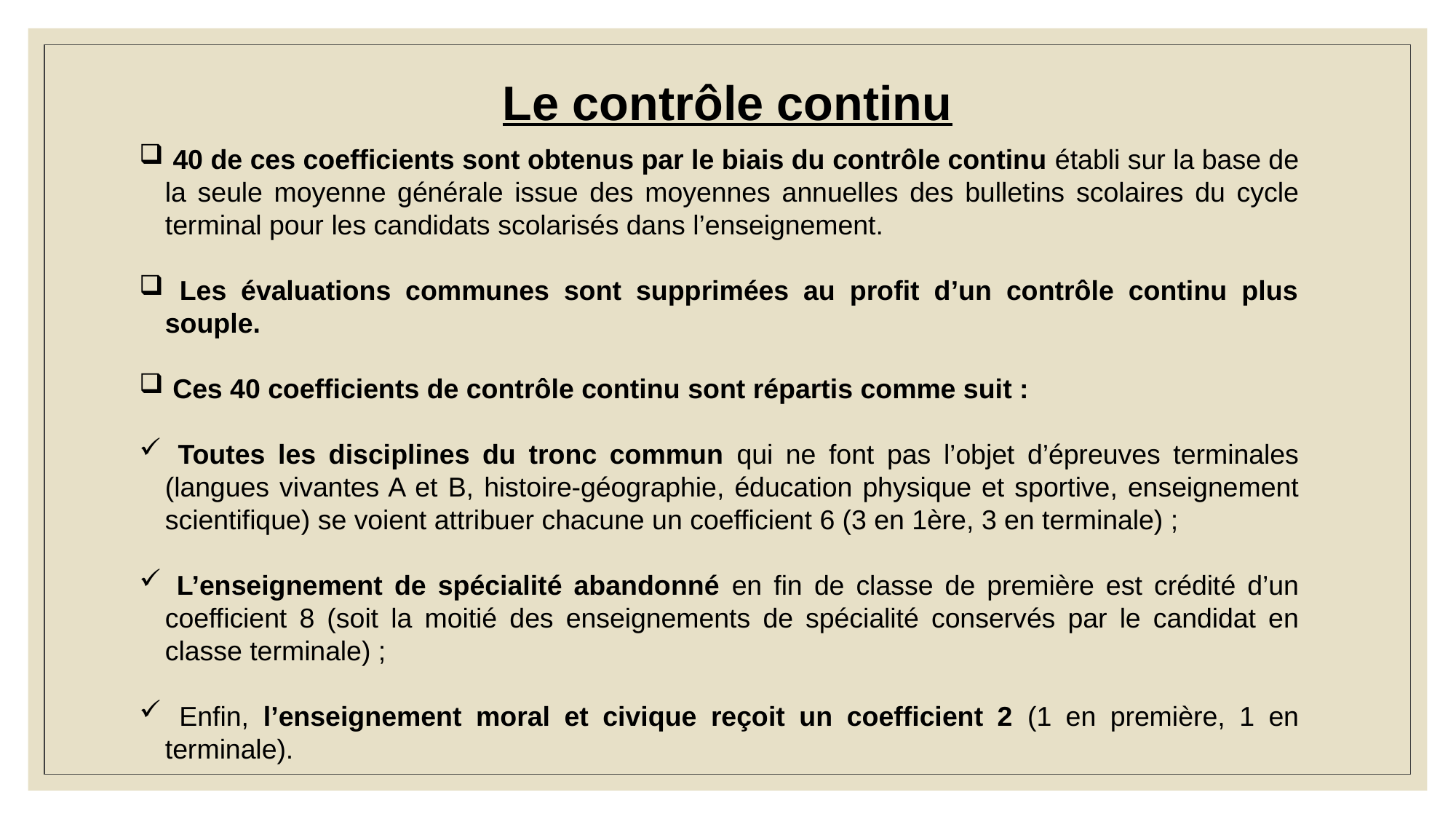

# Le contrôle continu
 40 de ces coefficients sont obtenus par le biais du contrôle continu établi sur la base de la seule moyenne générale issue des moyennes annuelles des bulletins scolaires du cycle terminal pour les candidats scolarisés dans l’enseignement.

 Les évaluations communes sont supprimées au profit d’un contrôle continu plus souple.

 Ces 40 coefficients de contrôle continu sont répartis comme suit :

 Toutes les disciplines du tronc commun qui ne font pas l’objet d’épreuves terminales (langues vivantes A et B, histoire-géographie, éducation physique et sportive, enseignement scientifique) se voient attribuer chacune un coefficient 6 (3 en 1ère, 3 en terminale) ;

 L’enseignement de spécialité abandonné en fin de classe de première est crédité d’un coefficient 8 (soit la moitié des enseignements de spécialité conservés par le candidat en classe terminale) ;

 Enfin, l’enseignement moral et civique reçoit un coefficient 2 (1 en première, 1 en terminale).